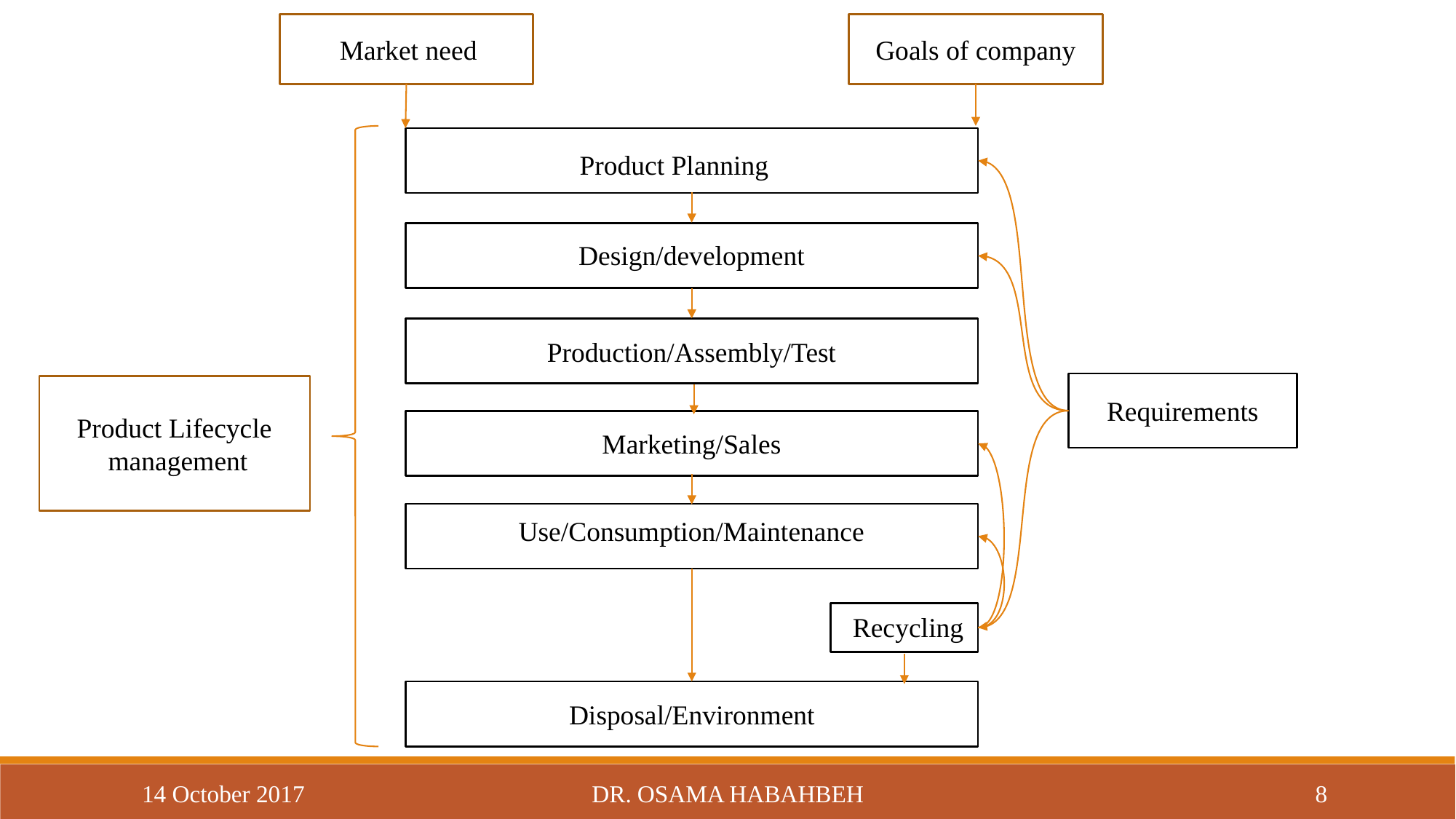

Market need
Goals of company

Product Planning

Design/development

Production/Assembly/Test

Requirements
Product Lifecycle
 management

Marketing/Sales

Use/Consumption/Maintenance

Recycling

Disposal/Environment
14 October 2017
Dr. Osama Habahbeh
8